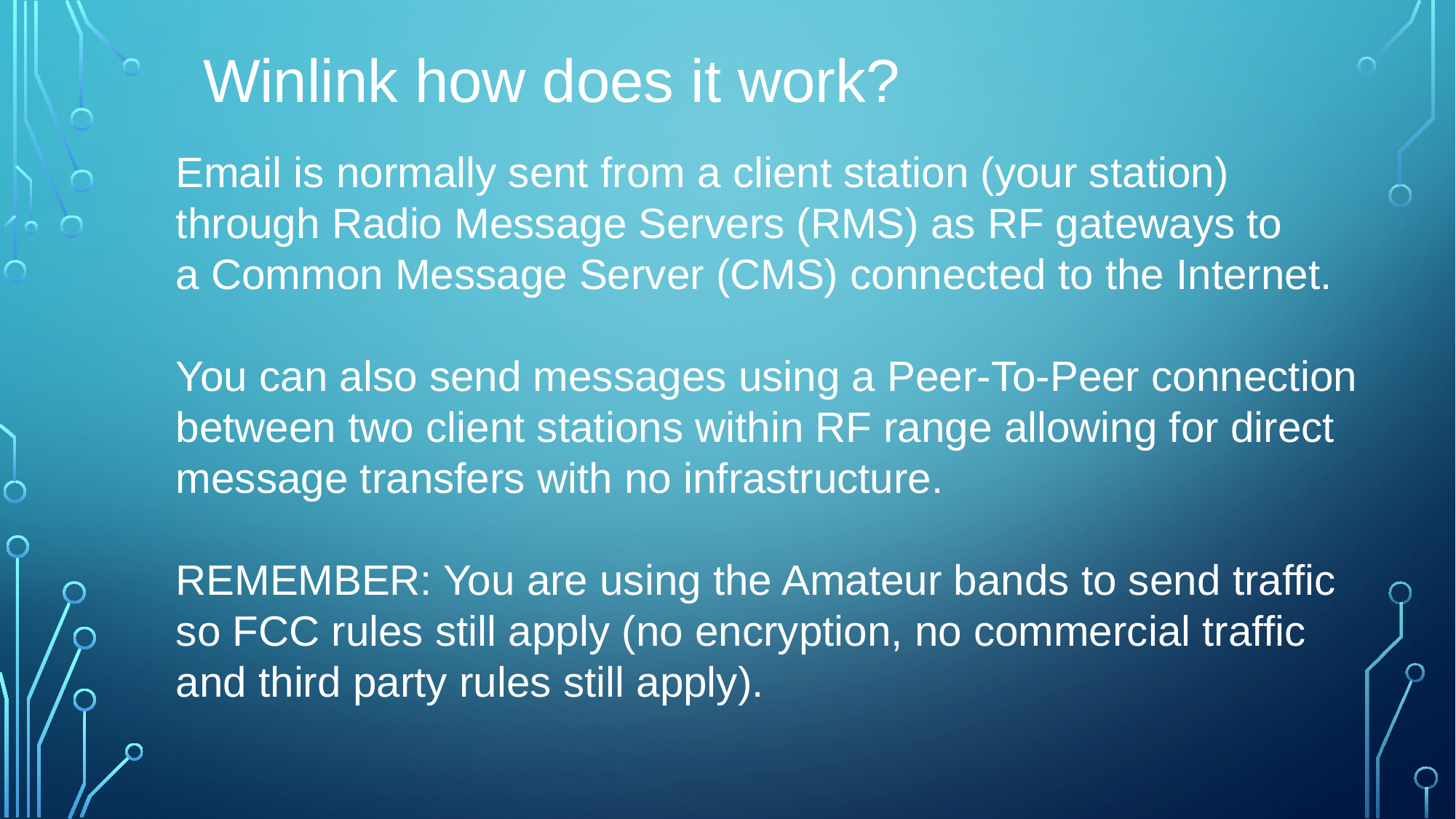

Winlink how does it work?
Email is normally sent from a client station (your station)
through Radio Message Servers (RMS) as RF gateways to
a Common Message Server (CMS) connected to the Internet.

You can also send messages using a Peer-To-Peer connection
between two client stations within RF range allowing for direct
message transfers with no infrastructure.

REMEMBER: You are using the Amateur bands to send traffic
so FCC rules still apply (no encryption, no commercial traffic
and third party rules still apply).